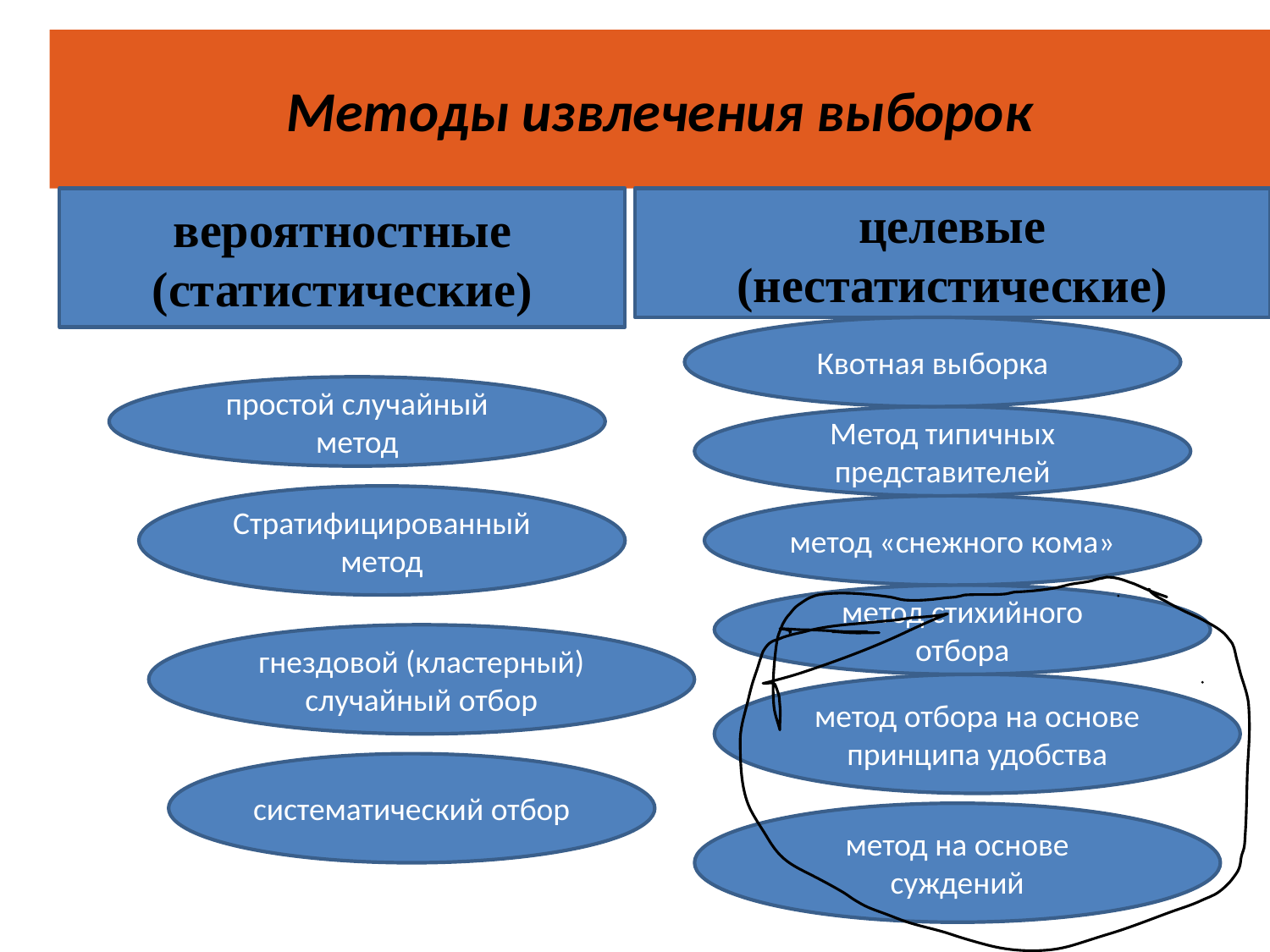

Методы извлечения выборок
вероятностные
(статистические)
целевые (нестатистические)
Квотная выборка
простой случайный метод
Метод типичных представителей
Стратифицированный метод
метод «снежного кома»
метод стихийного отбора
гнездовой (кластерный) случайный отбор
метод отбора на основе принципа удобства
систематический отбор
метод на основе суждений